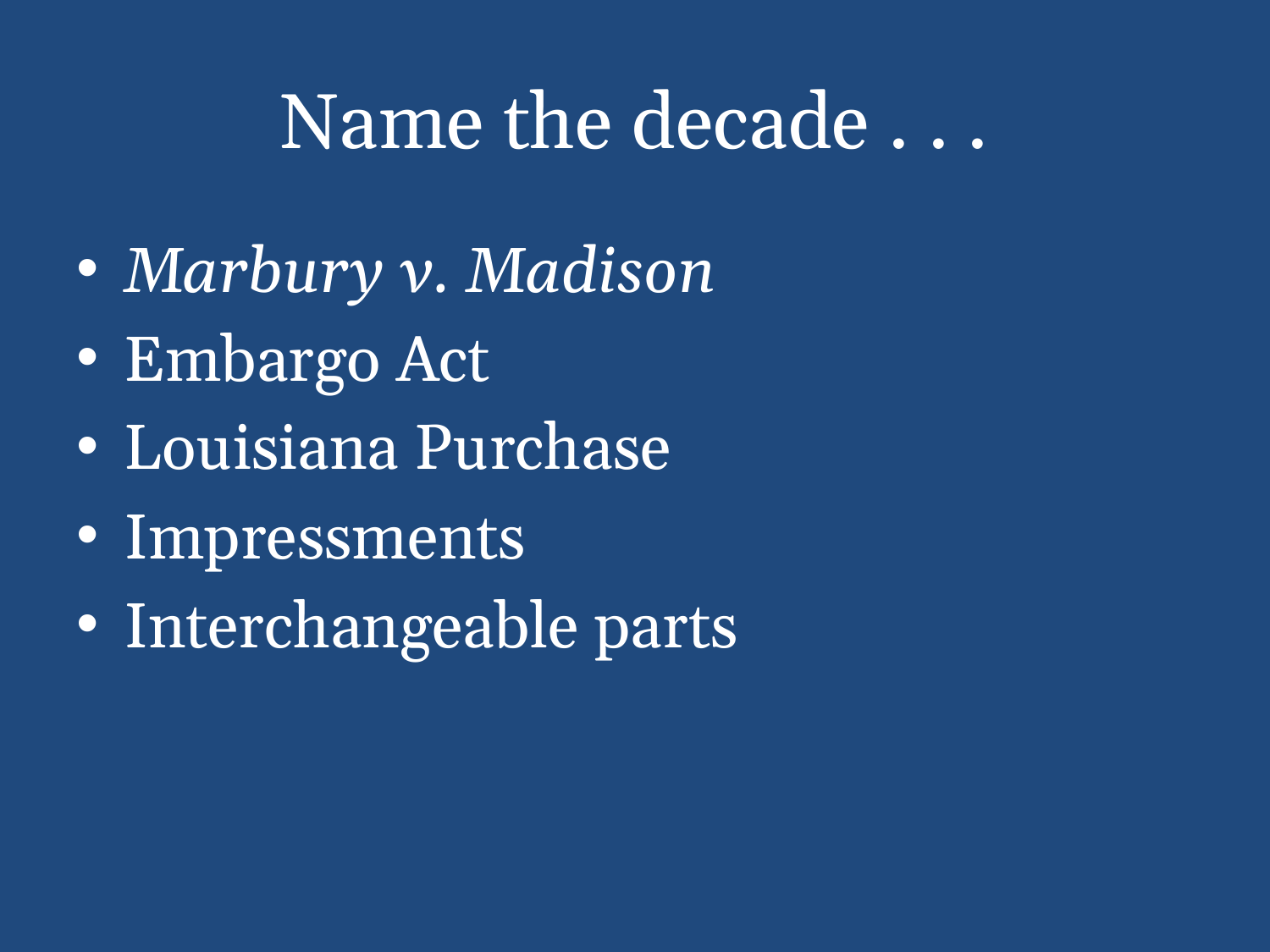

# Name the decade . . .
Marbury v. Madison
Embargo Act
Louisiana Purchase
Impressments
Interchangeable parts